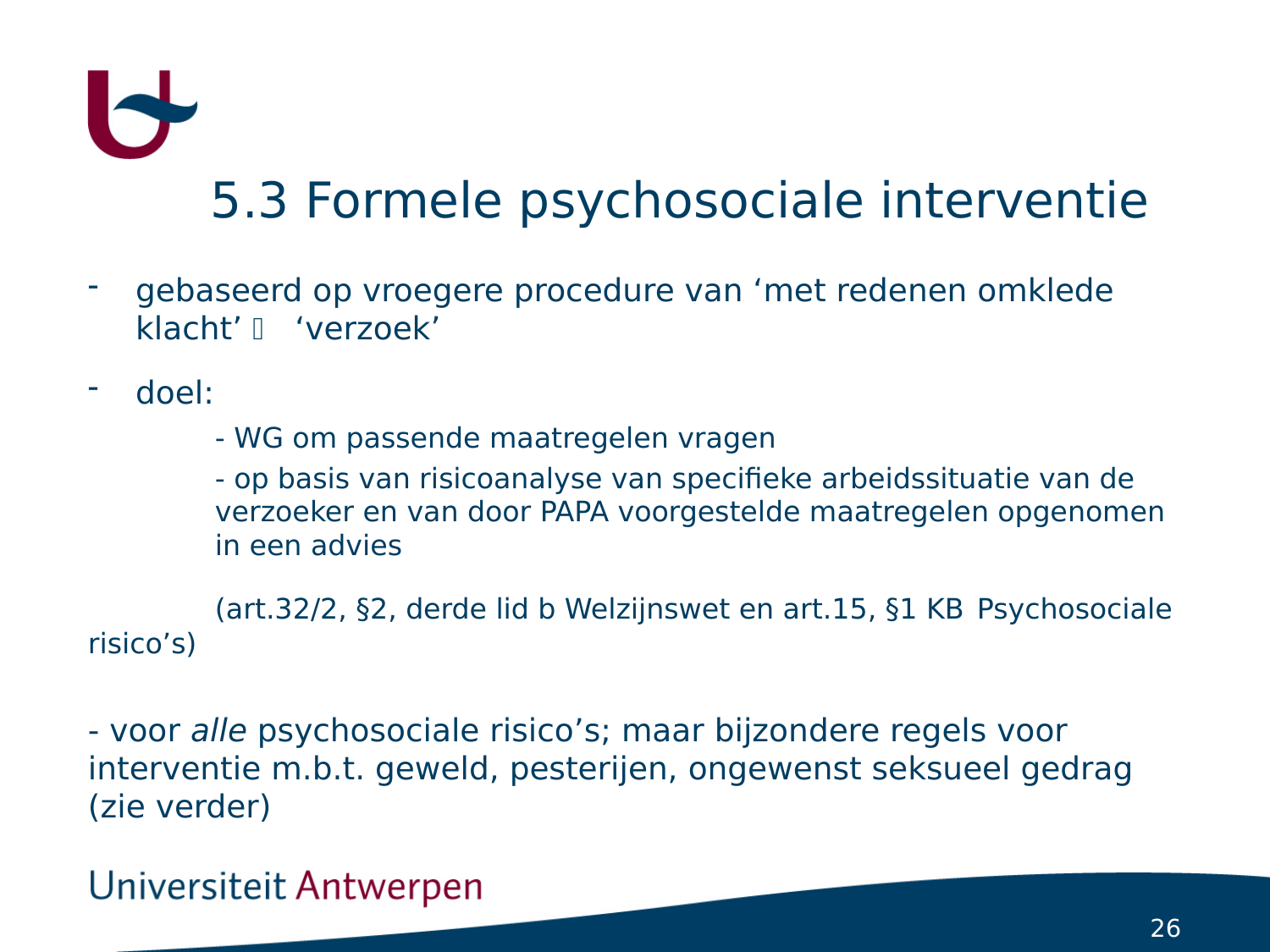

# 5.3 Formele psychosociale interventie
gebaseerd op vroegere procedure van ‘met redenen omklede klacht’ ↔ ‘verzoek’

doel:
      	- WG om passende maatregelen vragen
	- op basis van risicoanalyse van specifieke arbeidssituatie van de 	verzoeker en van door PAPA voorgestelde maatregelen opgenomen 	in een advies

	(art.32/2, §2, derde lid b Welzijnswet en art.15, §1 KB 	Psychosociale risico’s)

- voor alle psychosociale risico’s; maar bijzondere regels voor        interventie m.b.t. geweld, pesterijen, ongewenst seksueel gedrag (zie verder)